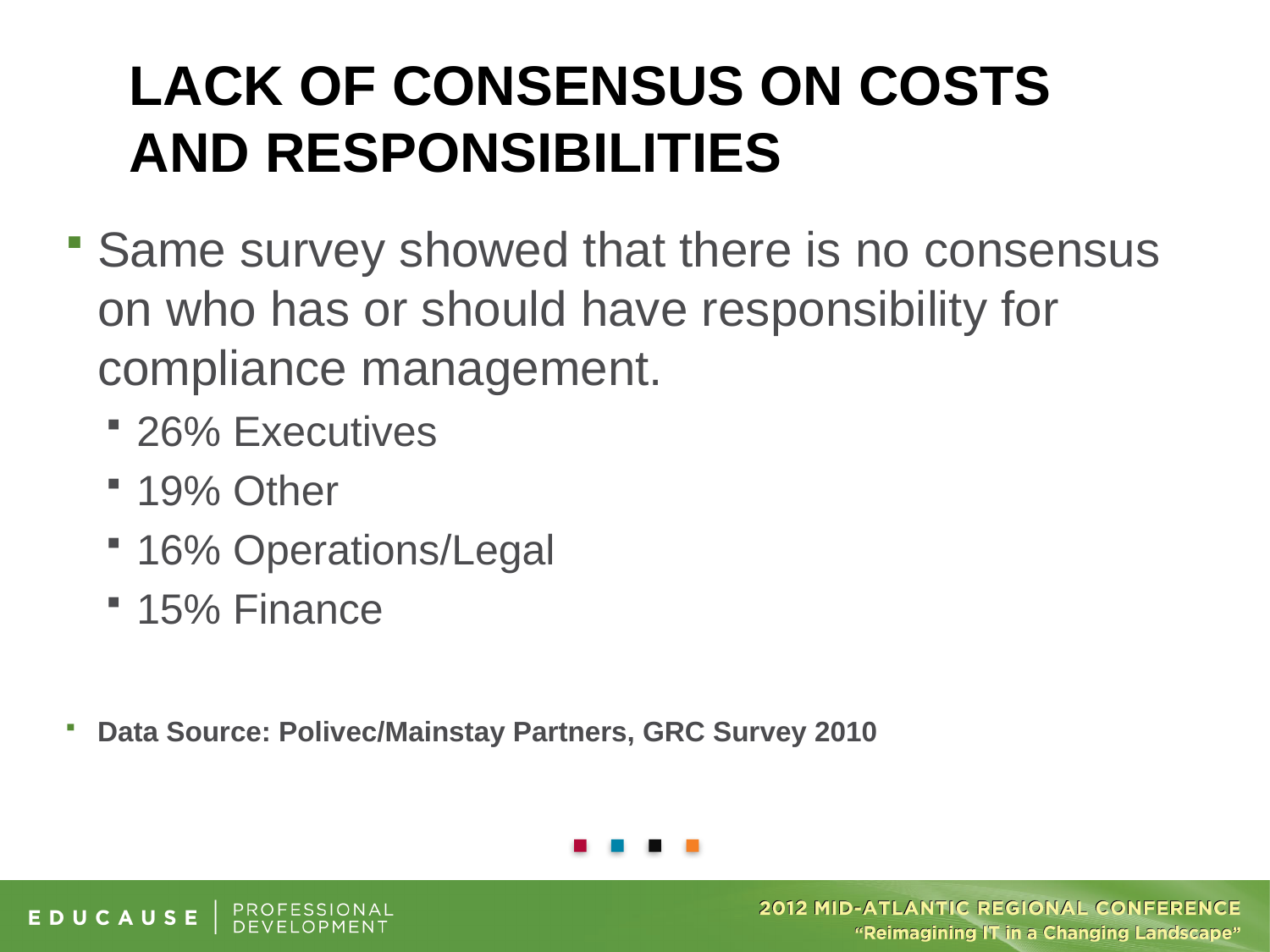

# Lack of Consensus on Costs and Responsibilities
Same survey showed that there is no consensus on who has or should have responsibility for compliance management.
26% Executives
19% Other
16% Operations/Legal
15% Finance

Data Source: Polivec/Mainstay Partners, GRC Survey 2010